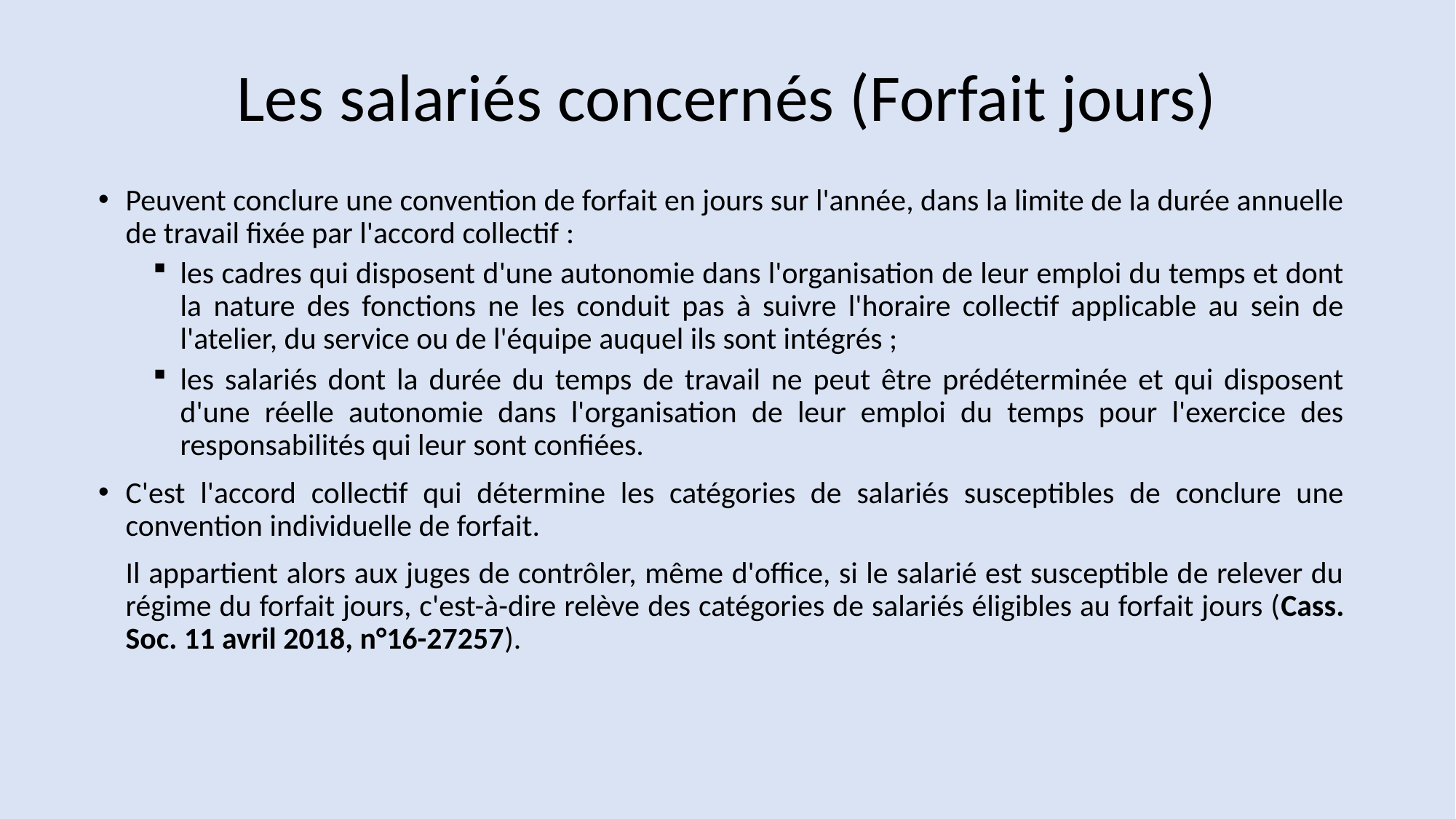

# Les salariés concernés (Forfait jours)
Peuvent conclure une convention de forfait en jours sur l'année, dans la limite de la durée annuelle de travail fixée par l'accord collectif :
les cadres qui disposent d'une autonomie dans l'organisation de leur emploi du temps et dont la nature des fonctions ne les conduit pas à suivre l'horaire collectif applicable au sein de l'atelier, du service ou de l'équipe auquel ils sont intégrés ;
les salariés dont la durée du temps de travail ne peut être prédéterminée et qui disposent d'une réelle autonomie dans l'organisation de leur emploi du temps pour l'exercice des responsabilités qui leur sont confiées.
C'est l'accord collectif qui détermine les catégories de salariés susceptibles de conclure une convention individuelle de forfait.
	Il appartient alors aux juges de contrôler, même d'office, si le salarié est susceptible de relever du régime du forfait jours, c'est-à-dire relève des catégories de salariés éligibles au forfait jours (Cass. Soc. 11 avril 2018, n°16-27257).